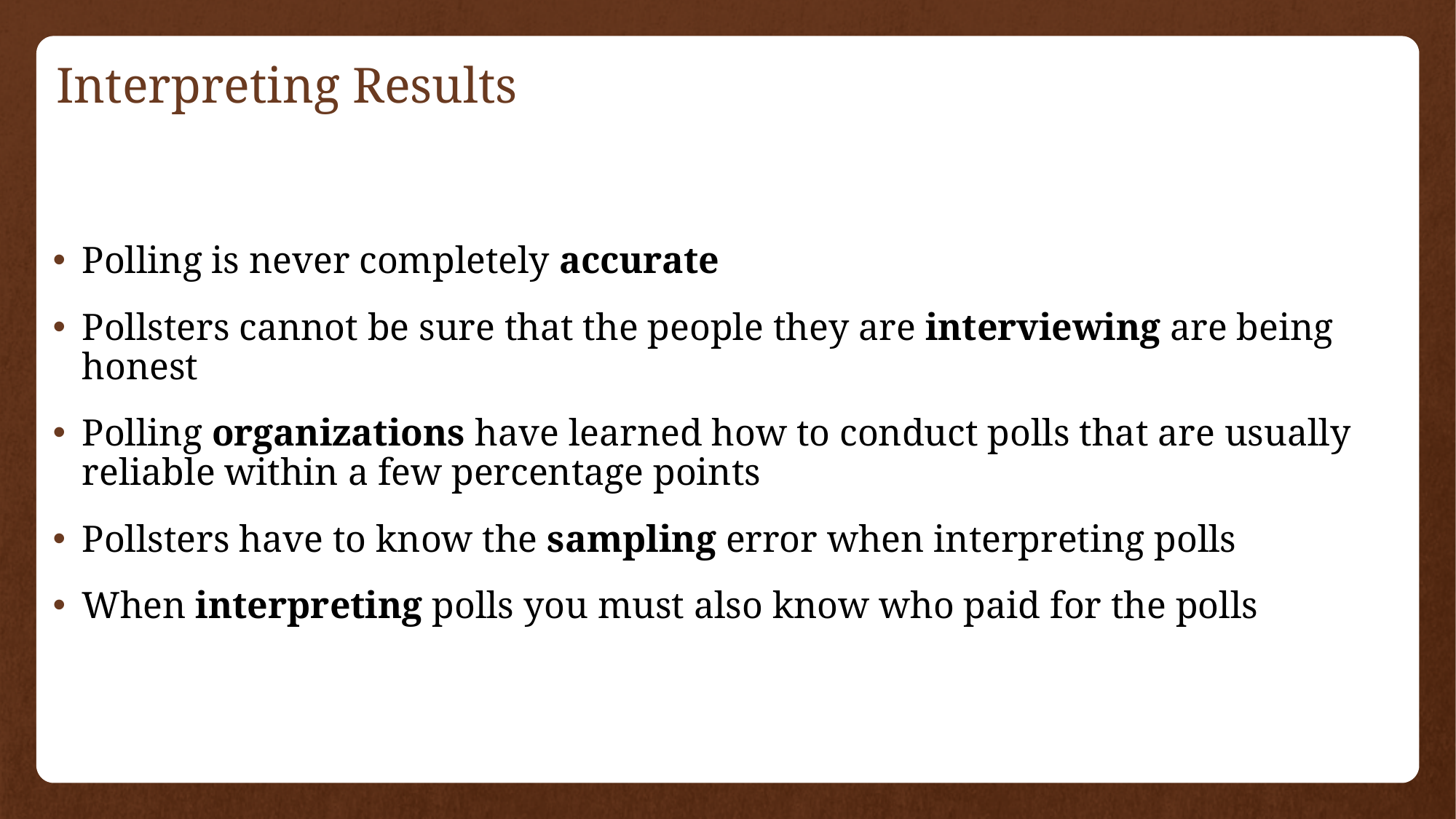

# Interpreting Results
Polling is never completely accurate
Pollsters cannot be sure that the people they are interviewing are being honest
Polling organizations have learned how to conduct polls that are usually reliable within a few percentage points
Pollsters have to know the sampling error when interpreting polls
When interpreting polls you must also know who paid for the polls